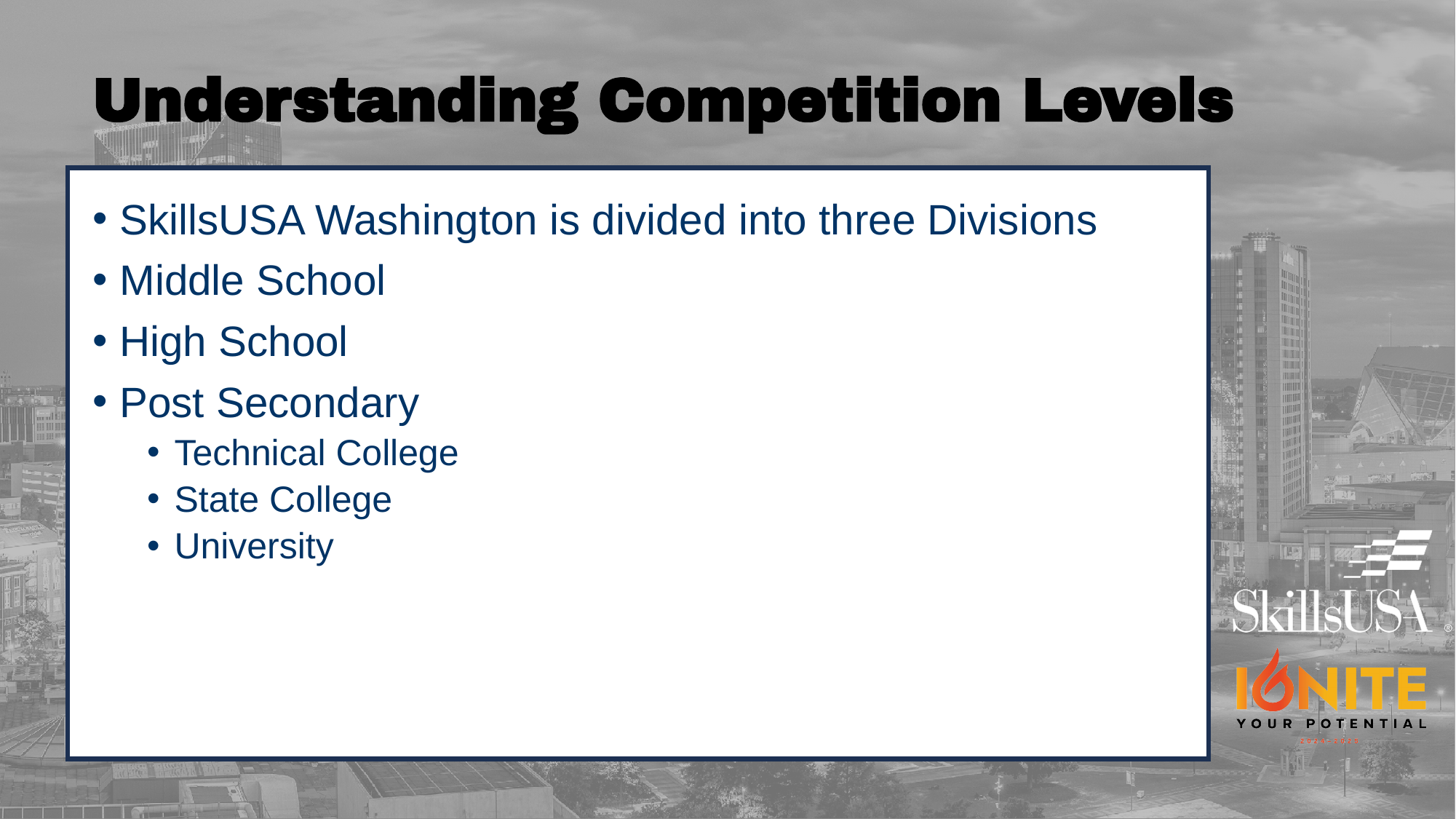

# Understanding Competition Levels
SkillsUSA Washington is divided into three Divisions
Middle School
High School
Post Secondary
Technical College
State College
University